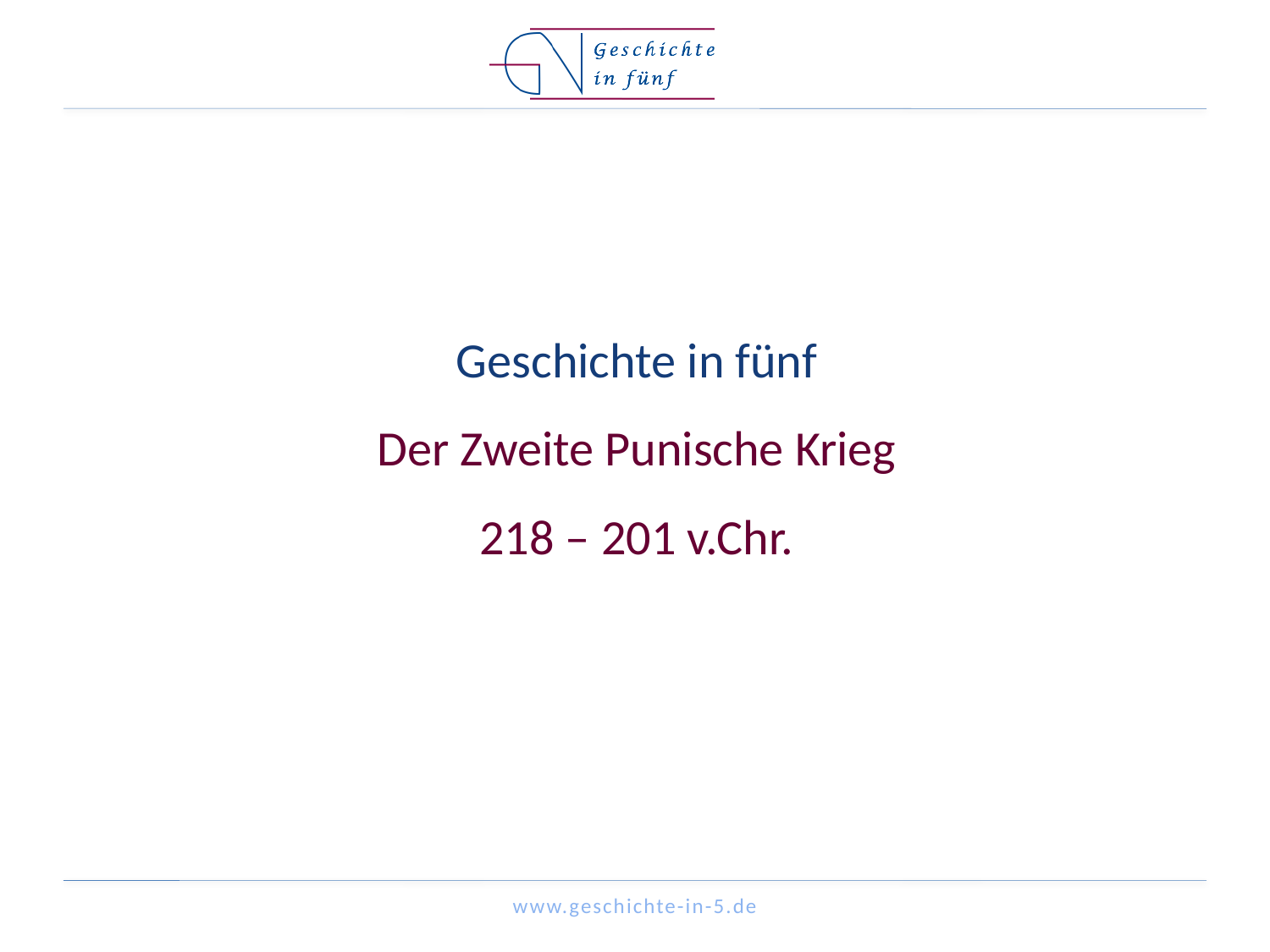

# Geschichte in fünf Der Zweite Punische Krieg 218 – 201 v.Chr.